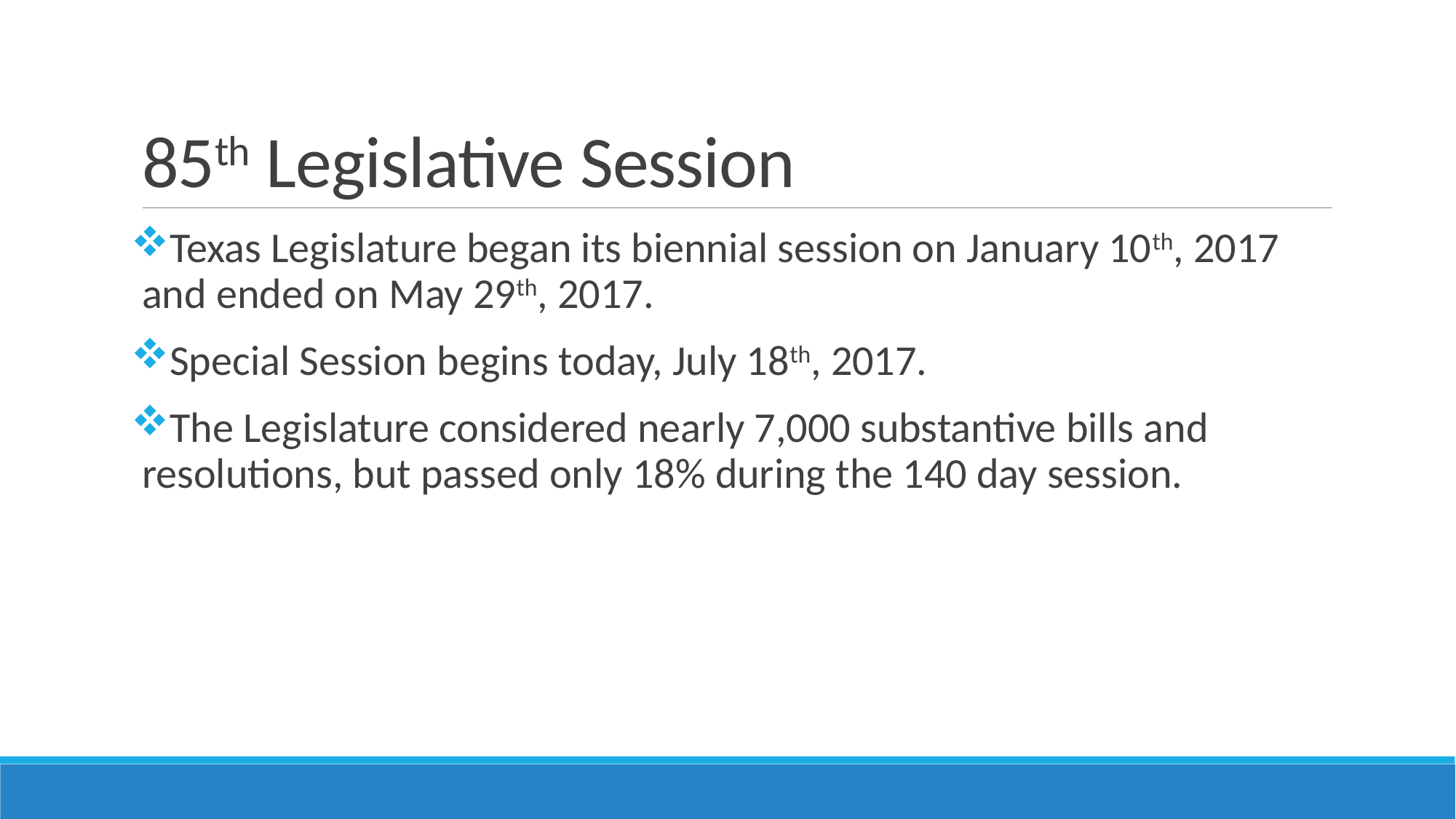

# 85th Legislative Session
Texas Legislature began its biennial session on January 10th, 2017 and ended on May 29th, 2017.
Special Session begins today, July 18th, 2017.
The Legislature considered nearly 7,000 substantive bills and resolutions, but passed only 18% during the 140 day session.